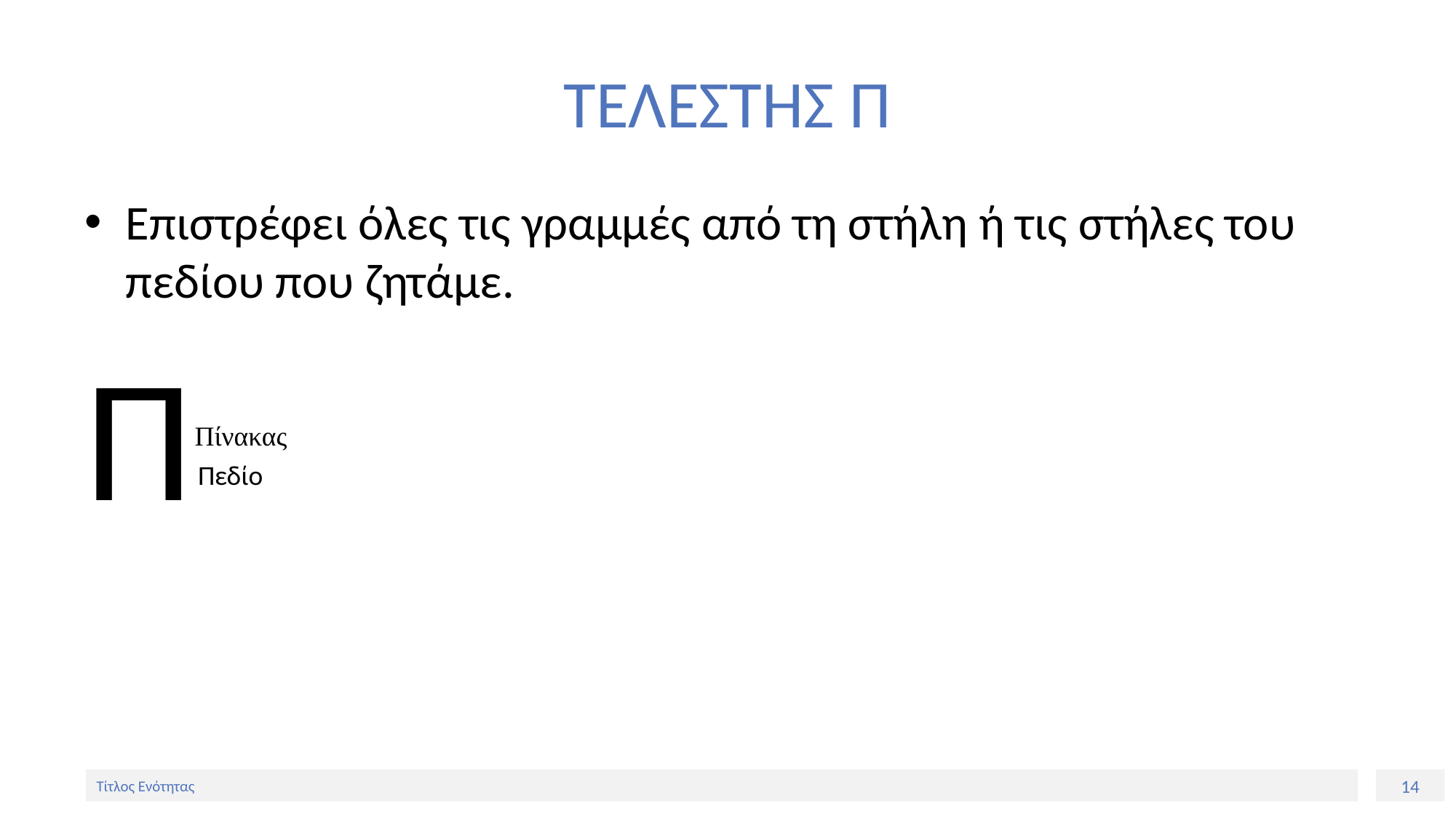

# ΤΕΛΕΣΤΗΣ Π
Επιστρέφει όλες τις γραμμές από τη στήλη ή τις στήλες του πεδίου που ζητάμε.
Π

Πίνακας
Πεδίο